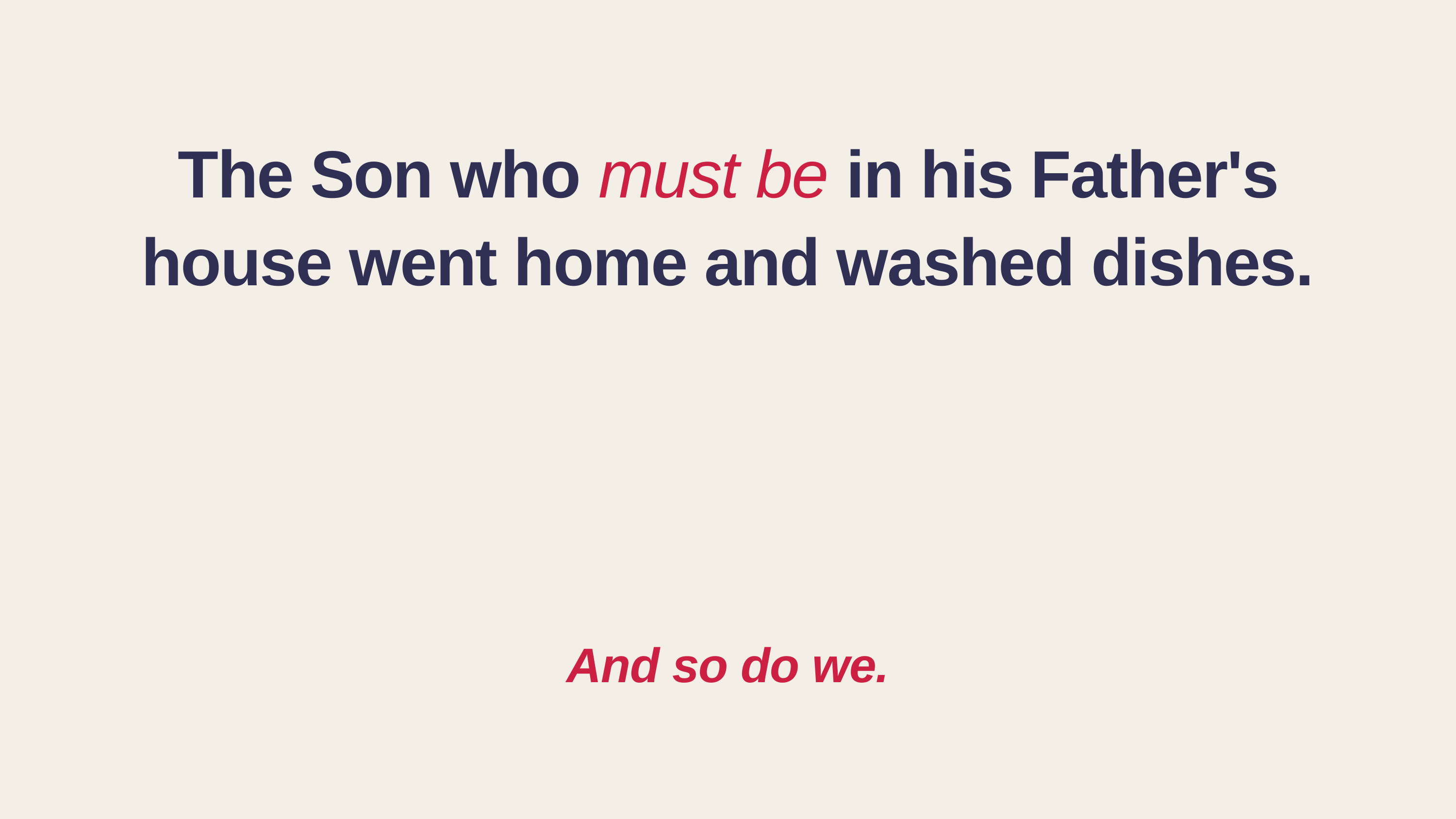

The Son who must be in his Father's house went home and washed dishes.
And so do we.